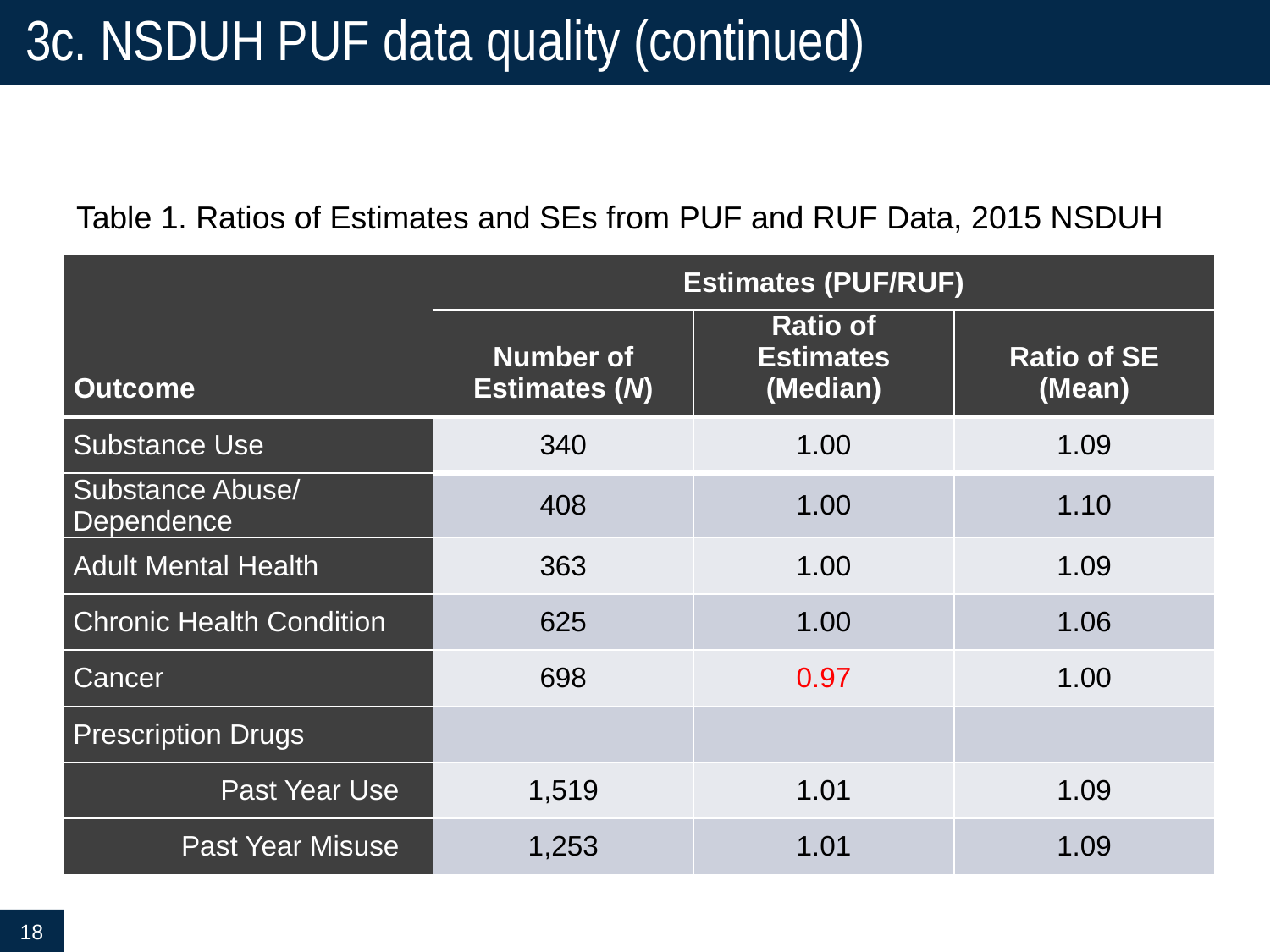

# 3c. NSDUH PUF data quality (continued)
Table 1. Ratios of Estimates and SEs from PUF and RUF Data, 2015 NSDUH
| Outcome | Estimates (PUF/RUF) |  |  |
| --- | --- | --- | --- |
|  | Number of Estimates (N) | Ratio of Estimates (Median) | Ratio of SE (Mean) |
| Substance Use | 340 | 1.00 | 1.09 |
| Substance Abuse/ Dependence | 408 | 1.00 | 1.10 |
| Adult Mental Health | 363 | 1.00 | 1.09 |
| Chronic Health Condition | 625 | 1.00 | 1.06 |
| Cancer | 698 | 0.97 | 1.00 |
| Prescription Drugs |  |  |  |
| Past Year Use | 1,519 | 1.01 | 1.09 |
| Past Year Misuse | 1,253 | 1.01 | 1.09 |
18